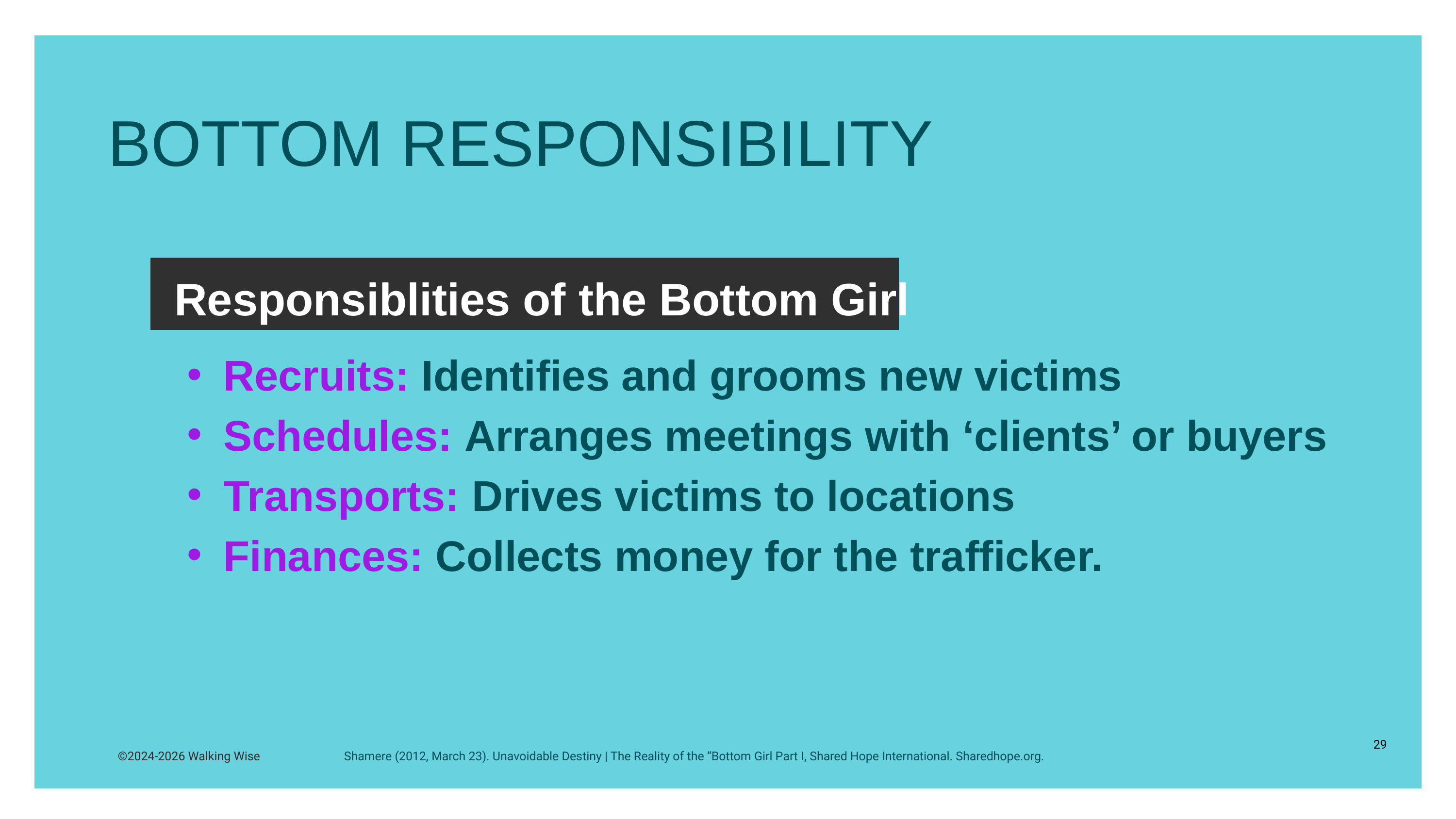

BOTTOM RESPONSIBILITY

Responsiblities of the Bottom Girl
Recruits: Identifies and grooms new victims
Schedules: Arranges meetings with ‘clients’ or buyers
Transports: Drives victims to locations
Finances: Collects money for the trafficker.
29
©2024-2026 Walking Wise
Shamere (2012, March 23). Unavoidable Destiny | The Reality of the “Bottom Girl Part I, Shared Hope International. Sharedhope.org.